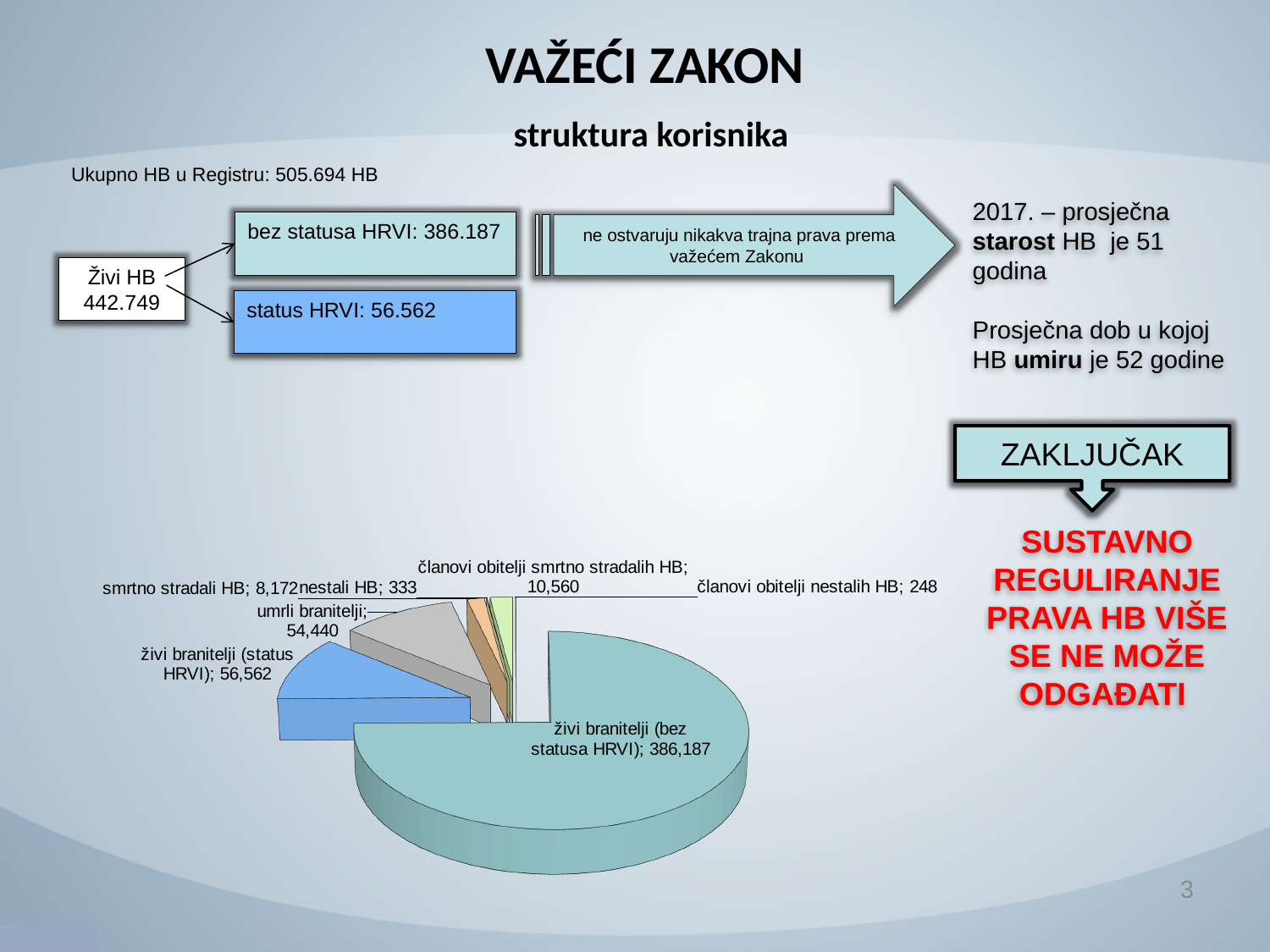

# VAŽEĆI ZAKON struktura korisnika
Ukupno HB u Registru: 505.694 HB
ne ostvaruju nikakva trajna prava prema važećem Zakonu
bez statusa HRVI: 386.187

Živi HB
442.749

2017. – prosječna starost HB  je 51 godina

Prosječna dob u kojoj HB umiru je 52 godine

SUSTAVNO REGULIRANJE PRAVA HB VIŠE SE NE MOŽE ODGAĐATI

status HRVI: 56.562

[unsupported chart]

ZAKLJUČAK

3